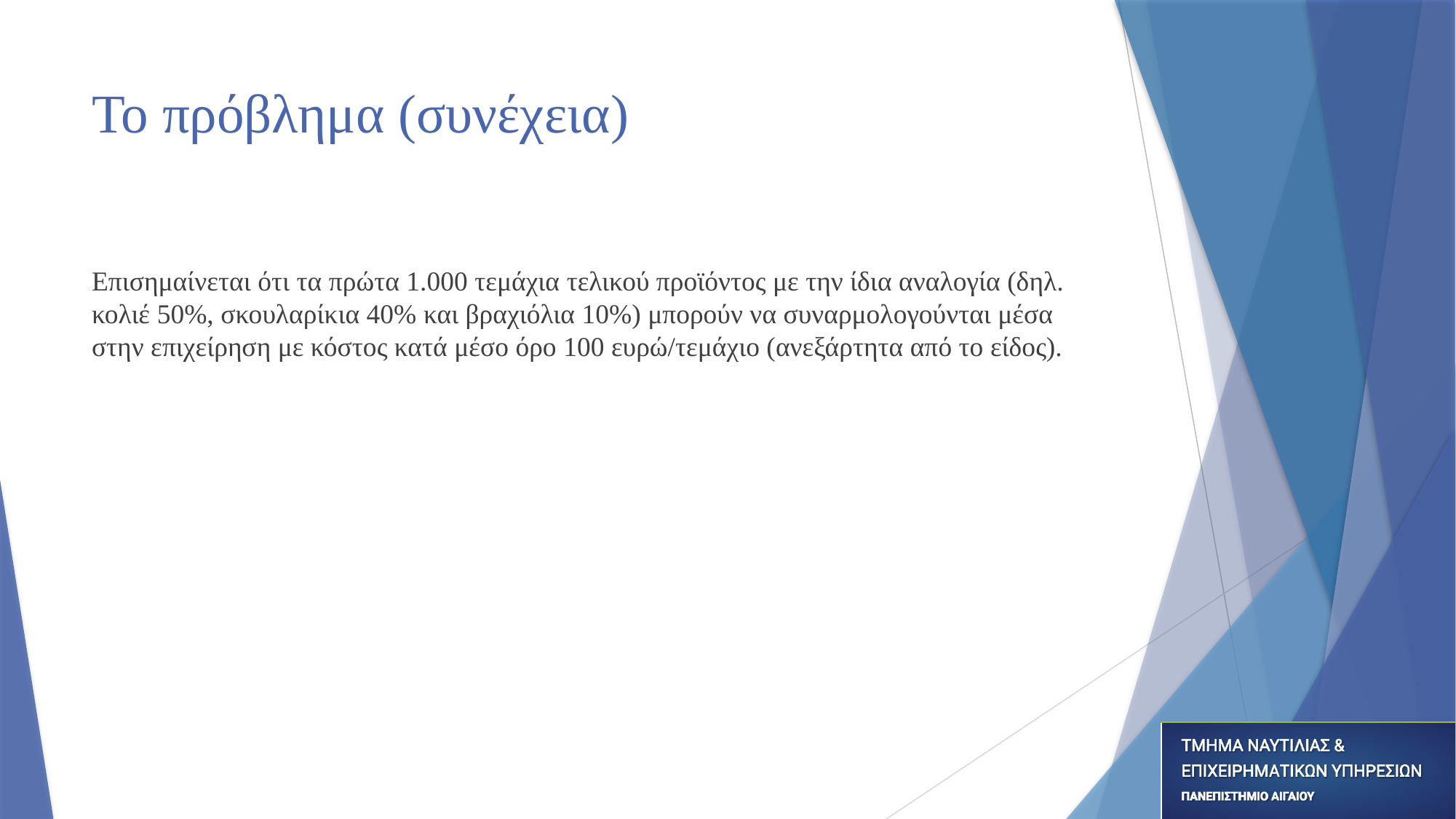

# Το πρόβλημα (συνέχεια)
Επισημαίνεται ότι τα πρώτα 1.000 τεμάχια τελικού προϊόντος με την ίδια αναλογία (δηλ. κολιέ 50%, σκουλαρίκια 40% και βραχιόλια 10%) μπορούν να συναρμολογούνται μέσα στην επιχείρηση με κόστος κατά μέσο όρο 100 ευρώ/τεμάχιο (ανεξάρτητα από το είδος).